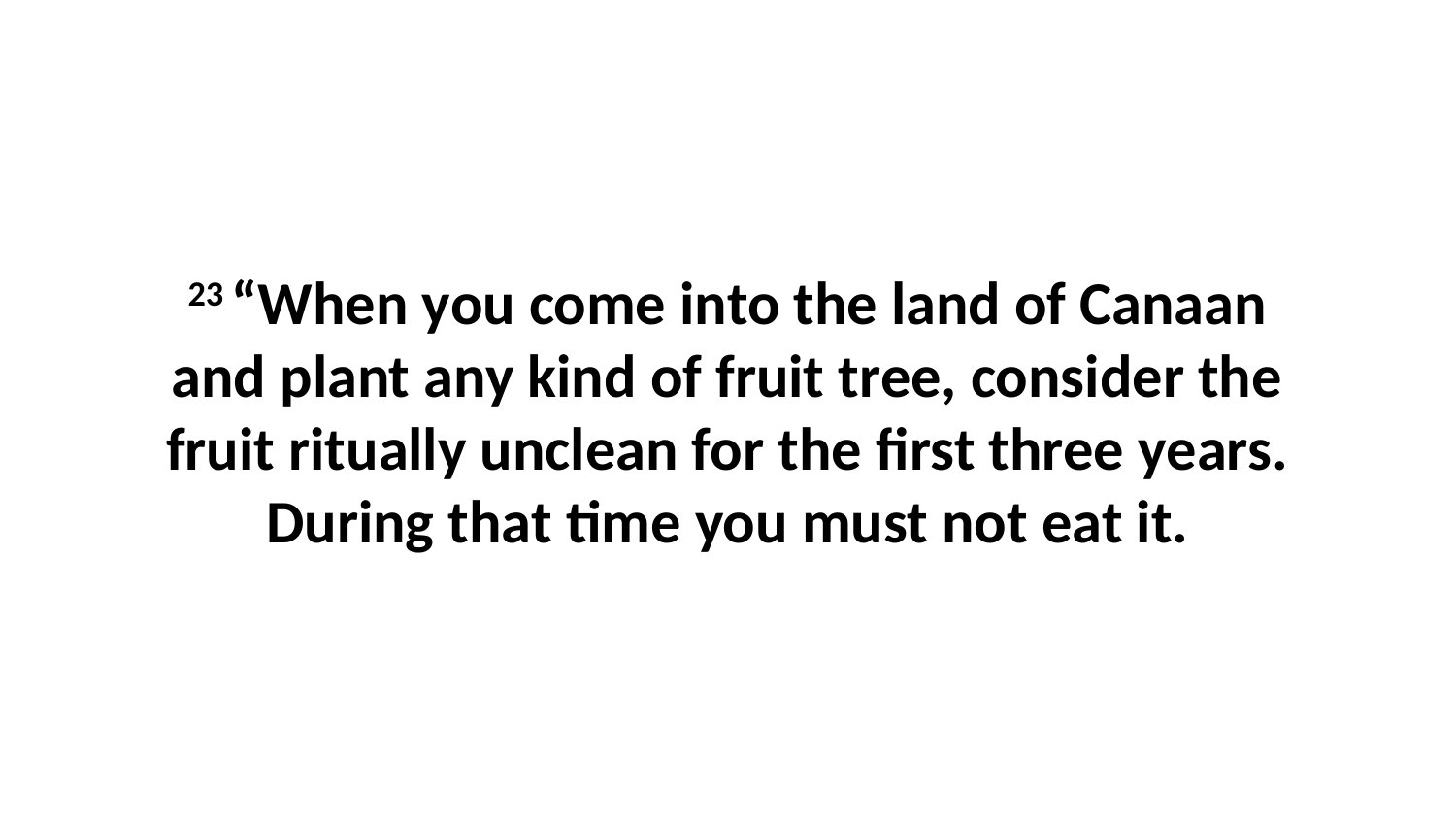

23 “When you come into the land of Canaan and plant any kind of fruit tree, consider the fruit ritually unclean for the first three years. During that time you must not eat it.